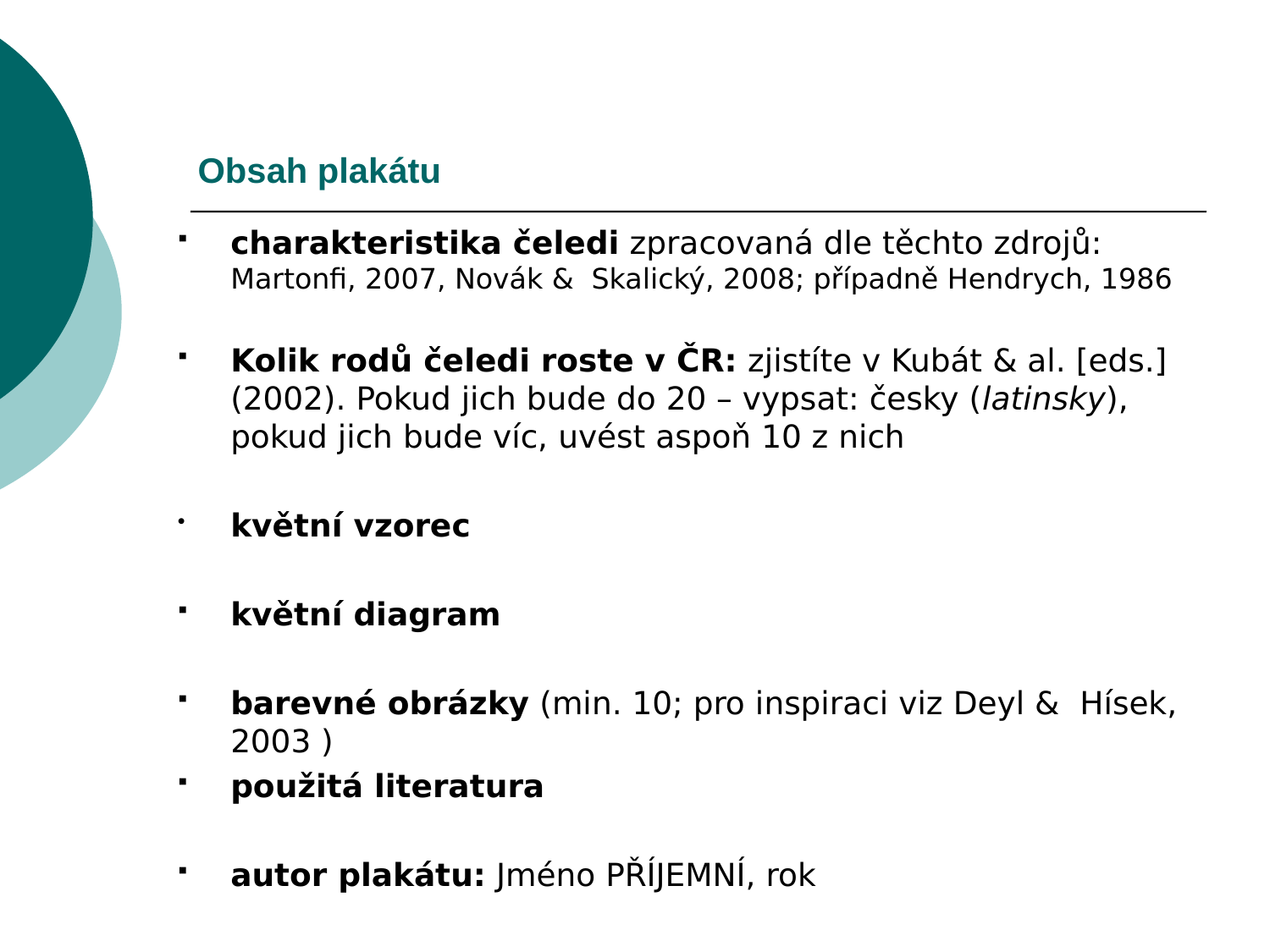

# Obsah plakátu
charakteristika čeledi zpracovaná dle těchto zdrojů: Martonfi, 2007, Novák &  Skalický, 2008; případně Hendrych, 1986

Kolik rodů čeledi roste v ČR: zjistíte v Kubát & al. [eds.] (2002). Pokud jich bude do 20 – vypsat: česky (latinsky), pokud jich bude víc, uvést aspoň 10 z nich

květní vzorec

květní diagram

barevné obrázky (min. 10; pro inspiraci viz Deyl &  Hísek, 2003 )
použitá literatura

autor plakátu: Jméno PŘÍJEMNÍ, rok